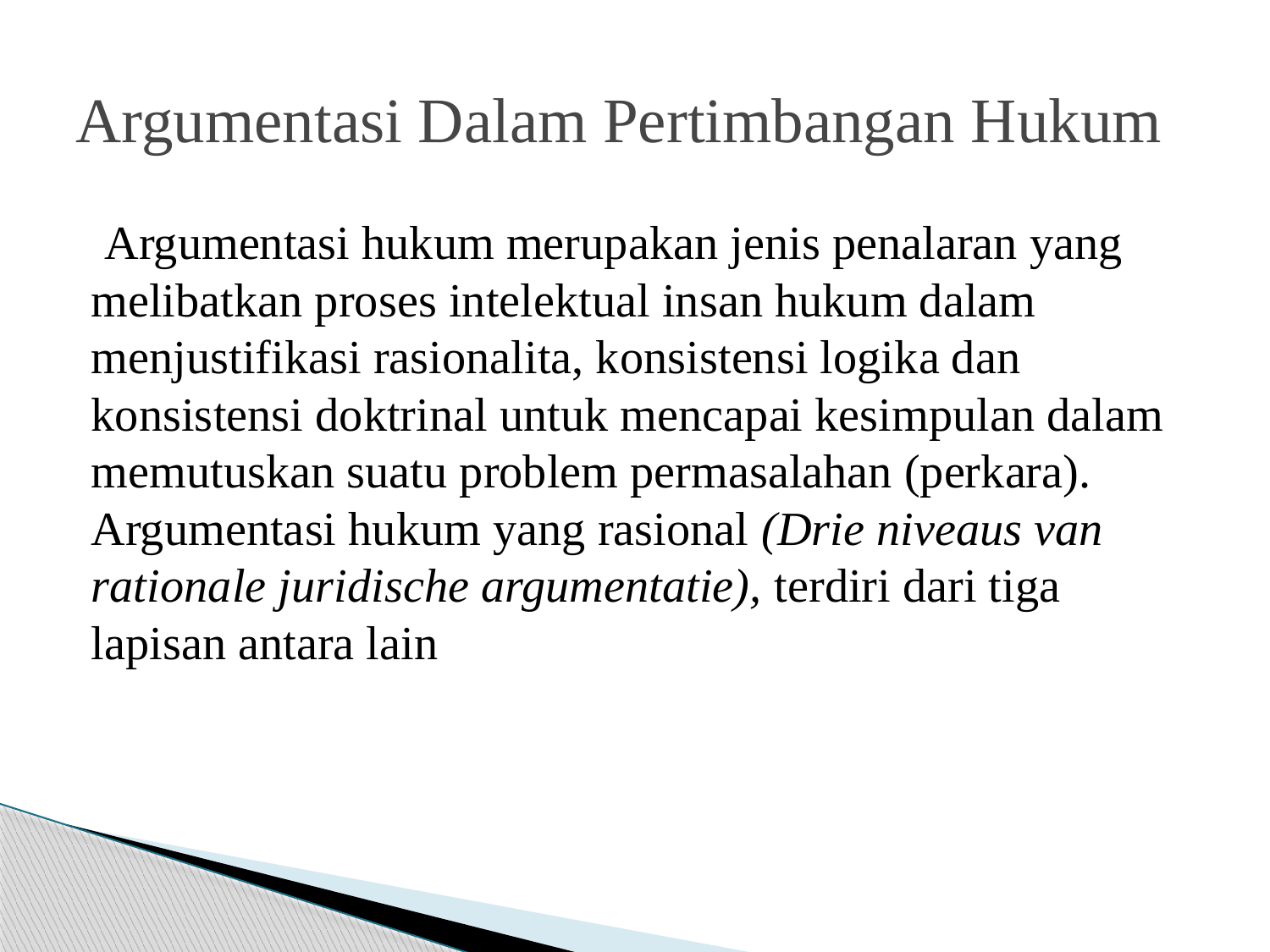

# Argumentasi Dalam Pertimbangan Hukum
 Argumentasi hukum merupakan jenis penalaran yang melibatkan proses intelektual insan hukum dalam menjustifikasi rasionalita, konsistensi logika dan konsistensi doktrinal untuk mencapai kesimpulan dalam memutuskan suatu problem permasalahan (perkara). Argumentasi hukum yang rasional (Drie niveaus van rationale juridische argumentatie), terdiri dari tiga lapisan antara lain